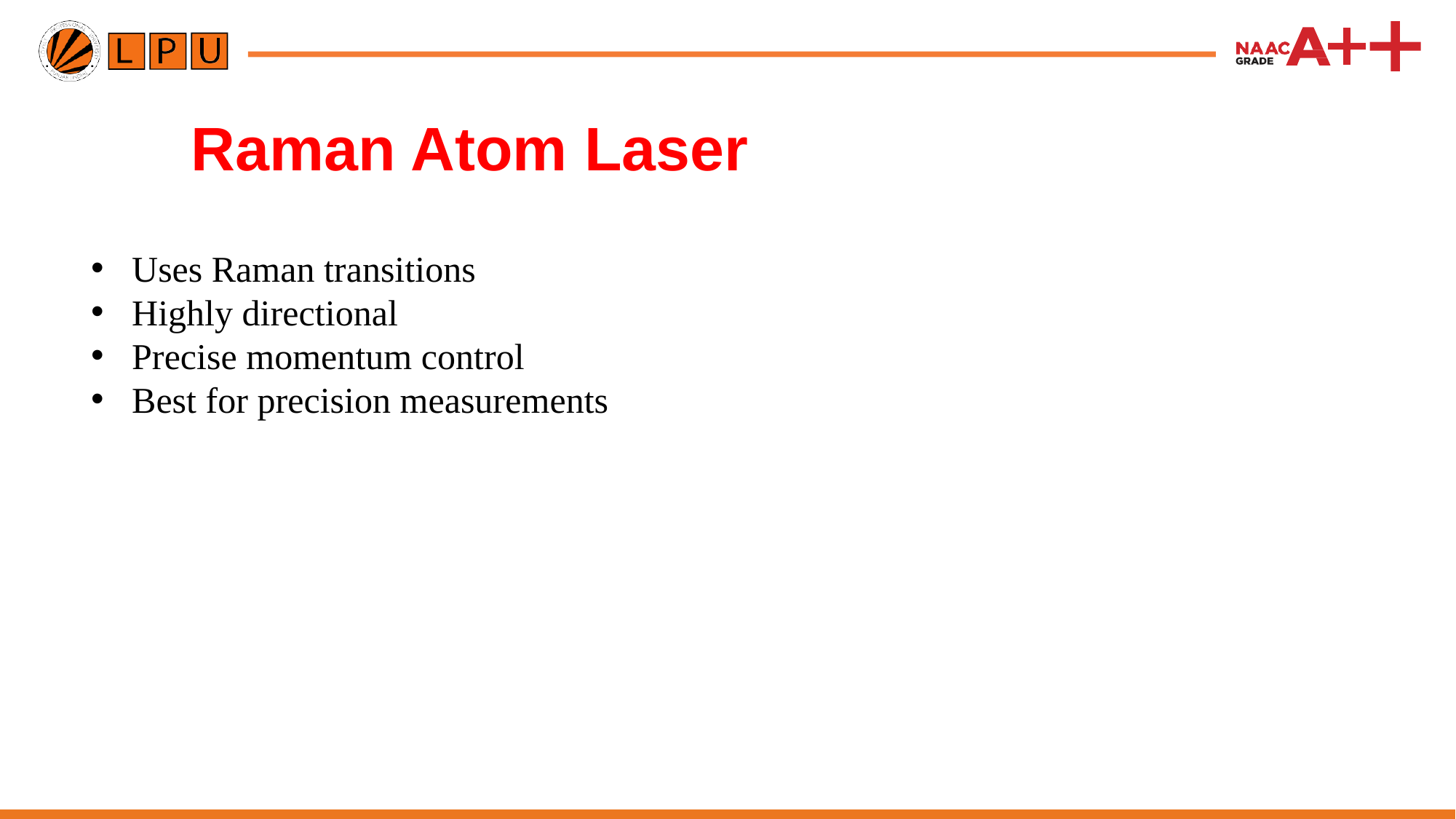

# Raman Atom Laser
Uses Raman transitions
Highly directional
Precise momentum control
Best for precision measurements